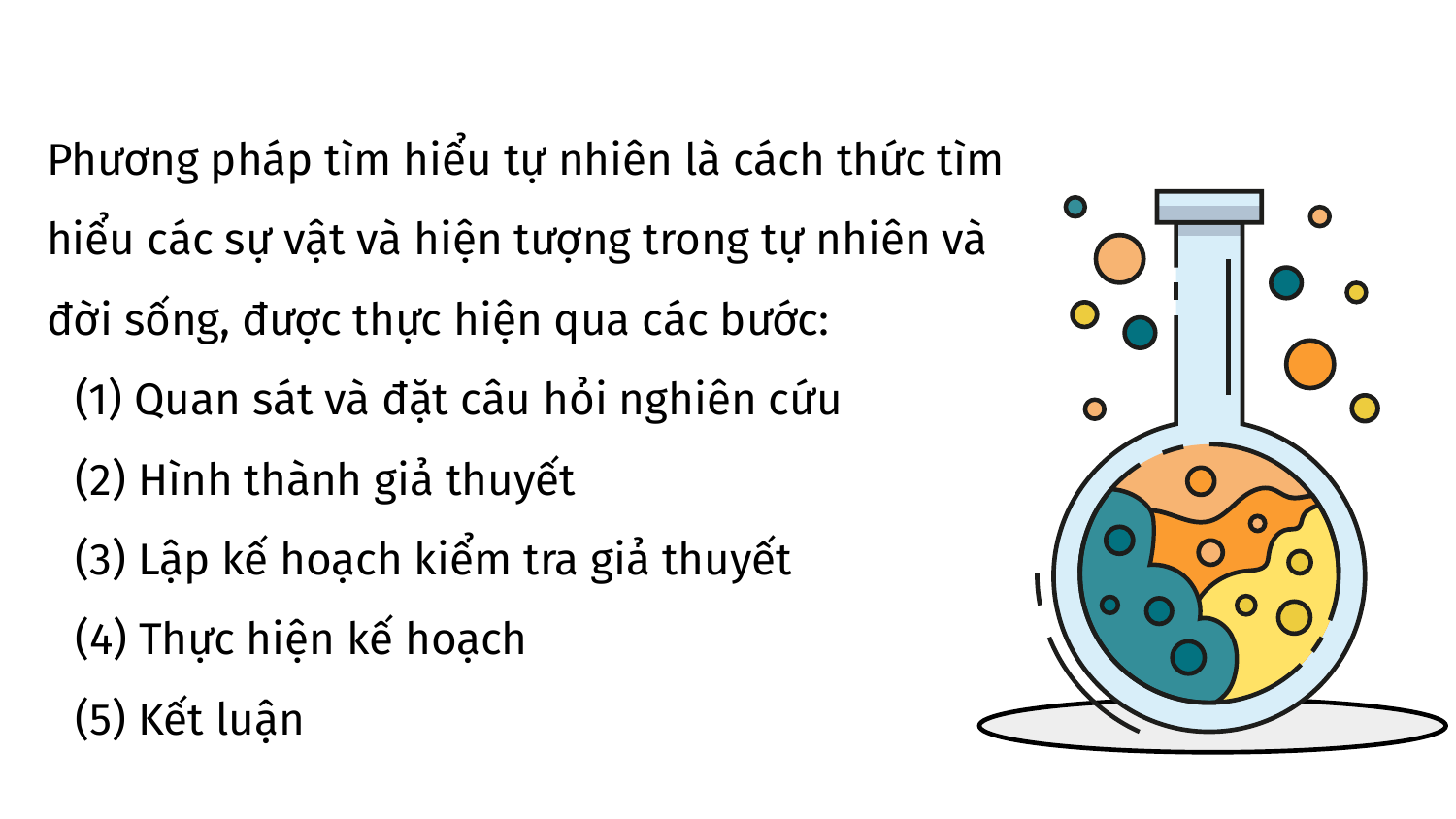

# Phương pháp tìm hiểu tự nhiên là cách thức tìm hiểu các sự vật và hiện tượng trong tự nhiên và đời sống, được thực hiện qua các bước: (1) Quan sát và đặt câu hỏi nghiên cứu (2) Hình thành giả thuyết (3) Lập kế hoạch kiểm tra giả thuyết (4) Thực hiện kế hoạch (5) Kết luận